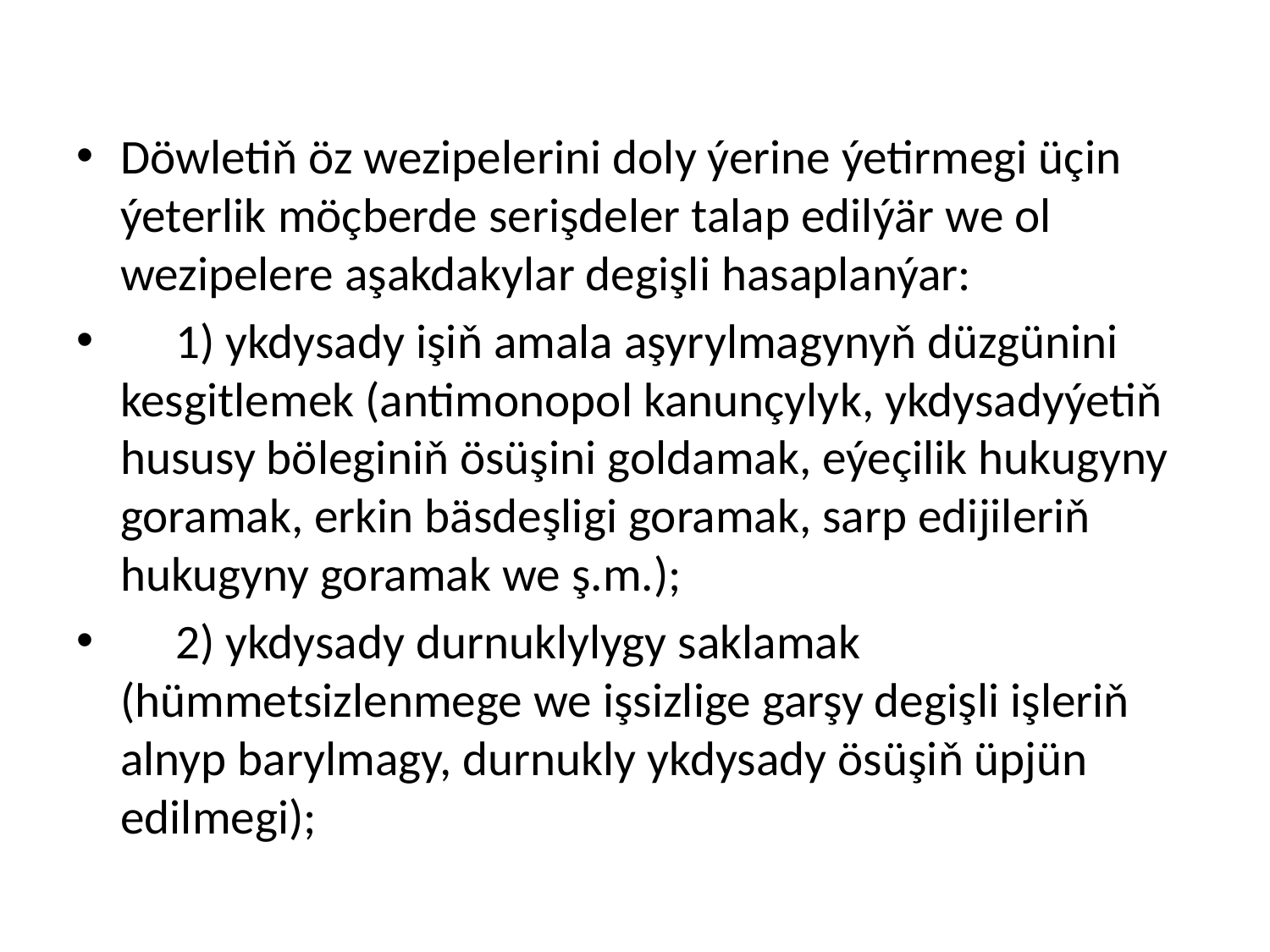

Döwletiň öz wezipelerini doly ýerine ýetirmegi üçin ýeterlik möçberde serişdeler talap edilýär we ol wezipelere aşakdakylar degişli hasaplanýar:
     1) ykdysady işiň amala aşyrylmagynyň düzgünini kesgitlemek (antimonopol kanunçylyk, ykdysadyýetiň hususy böleginiň ösüşini goldamak, eýeçilik hukugyny goramak, erkin bäsdeşligi goramak, sarp edijileriň hukugyny goramak we ş.m.);
     2) ykdysady durnuklylygy saklamak (hümmetsizlenmege we işsizlige garşy degişli işleriň alnyp barylmagy, durnukly ykdysady ösüşiň üpjün edilmegi);